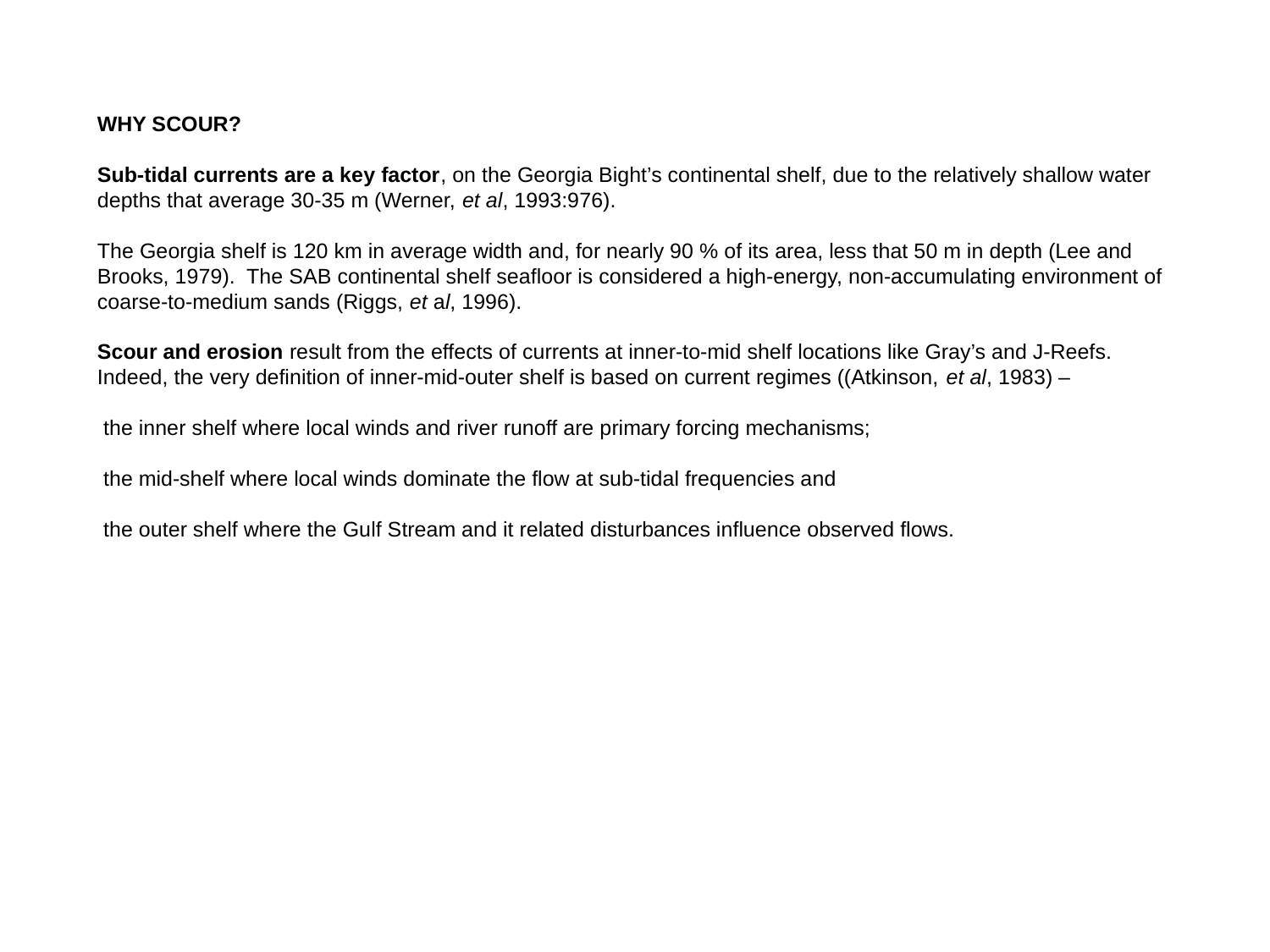

WHY SCOUR?
Sub-tidal currents are a key factor, on the Georgia Bight’s continental shelf, due to the relatively shallow water depths that average 30-35 m (Werner, et al, 1993:976).

The Georgia shelf is 120 km in average width and, for nearly 90 % of its area, less that 50 m in depth (Lee and Brooks, 1979).  The SAB continental shelf seafloor is considered a high-energy, non-accumulating environment of coarse-to-medium sands (Riggs, et al, 1996).

Scour and erosion result from the effects of currents at inner-to-mid shelf locations like Gray’s and J-Reefs. Indeed, the very definition of inner-mid-outer shelf is based on current regimes ((Atkinson, et al, 1983) –

 the inner shelf where local winds and river runoff are primary forcing mechanisms;

 the mid-shelf where local winds dominate the flow at sub-tidal frequencies and

 the outer shelf where the Gulf Stream and it related disturbances influence observed flows.